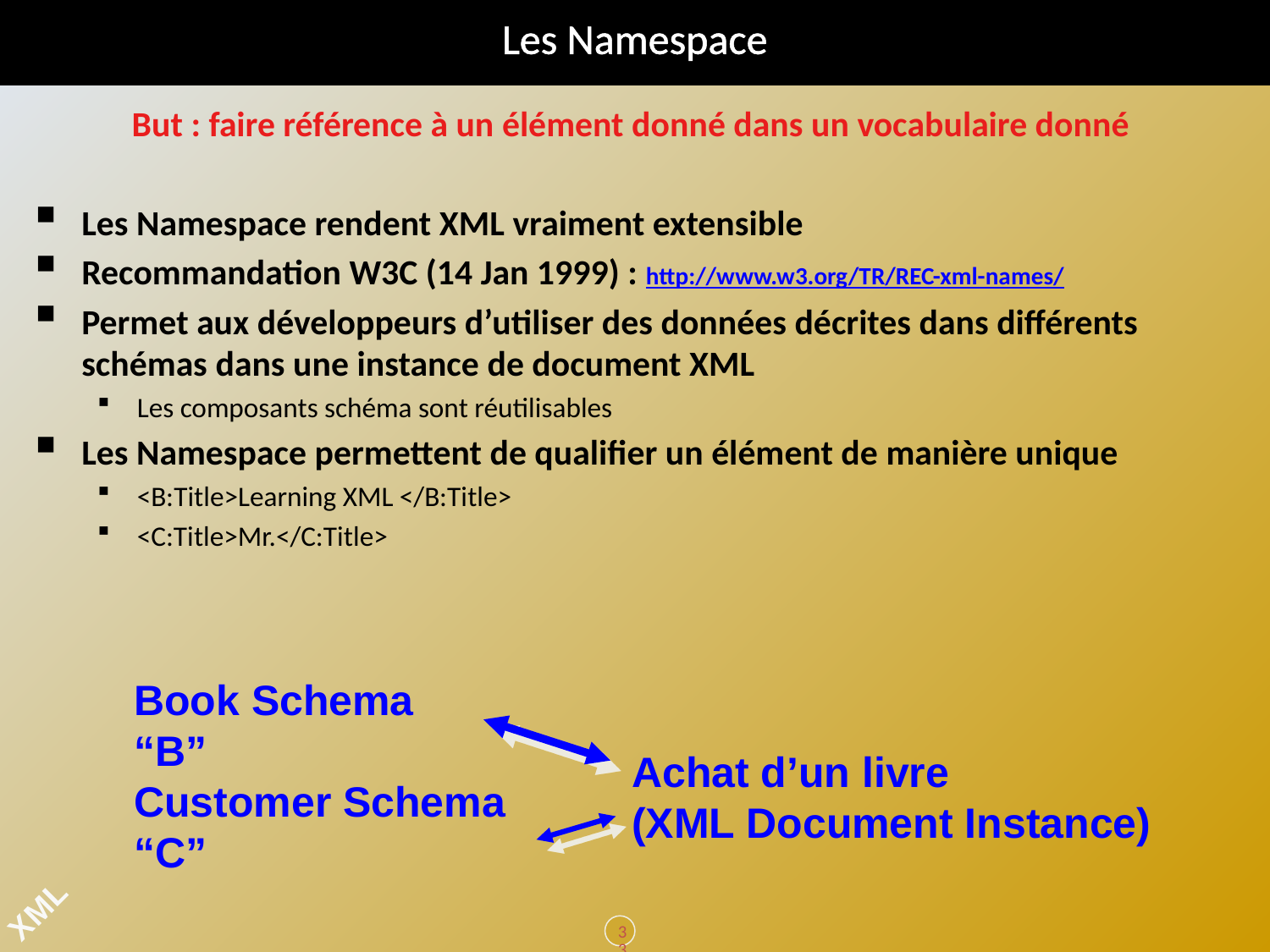

# Les Namespace
But : faire référence à un élément donné dans un vocabulaire donné

Les Namespace rendent XML vraiment extensible
Recommandation W3C (14 Jan 1999) : http://www.w3.org/TR/REC-xml-names/
Permet aux développeurs d’utiliser des données décrites dans différents schémas dans une instance de document XML
Les composants schéma sont réutilisables
Les Namespace permettent de qualifier un élément de manière unique
<B:Title>Learning XML </B:Title>
<C:Title>Mr.</C:Title>

Book Schema
“B”
Customer Schema
“C”

Achat d’un livre
(XML Document Instance)

33